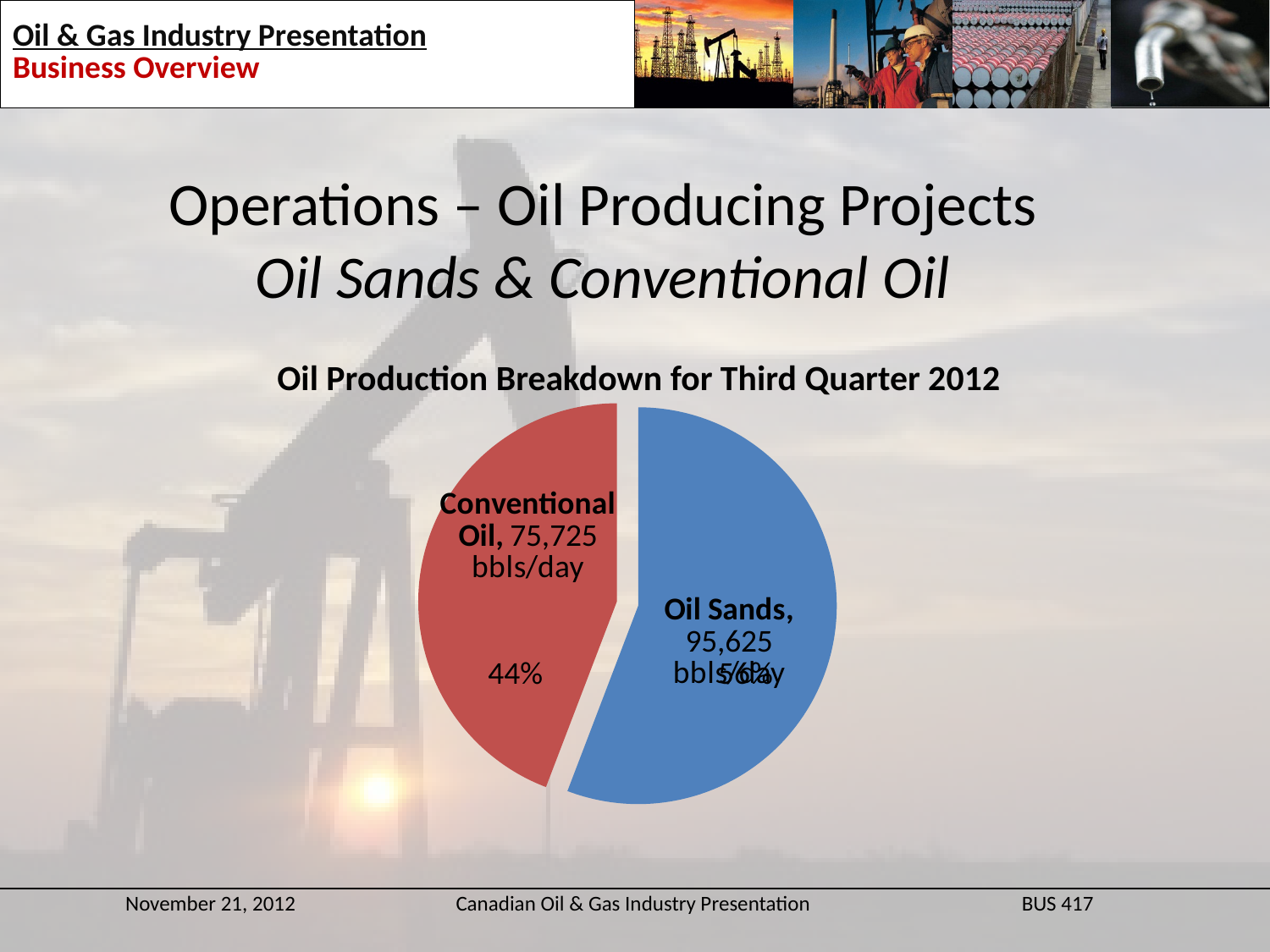

Operations – Oil Producing Projects
Oil Sands & Conventional Oil
Oil Production Breakdown for Third Quarter 2012

### Chart

| Category | Q3 2012 - Barrels/Day |
|---|---|
| Oil Sands | 95625.0 |
| Conventional Oil | 75725.0 |
44%
56%